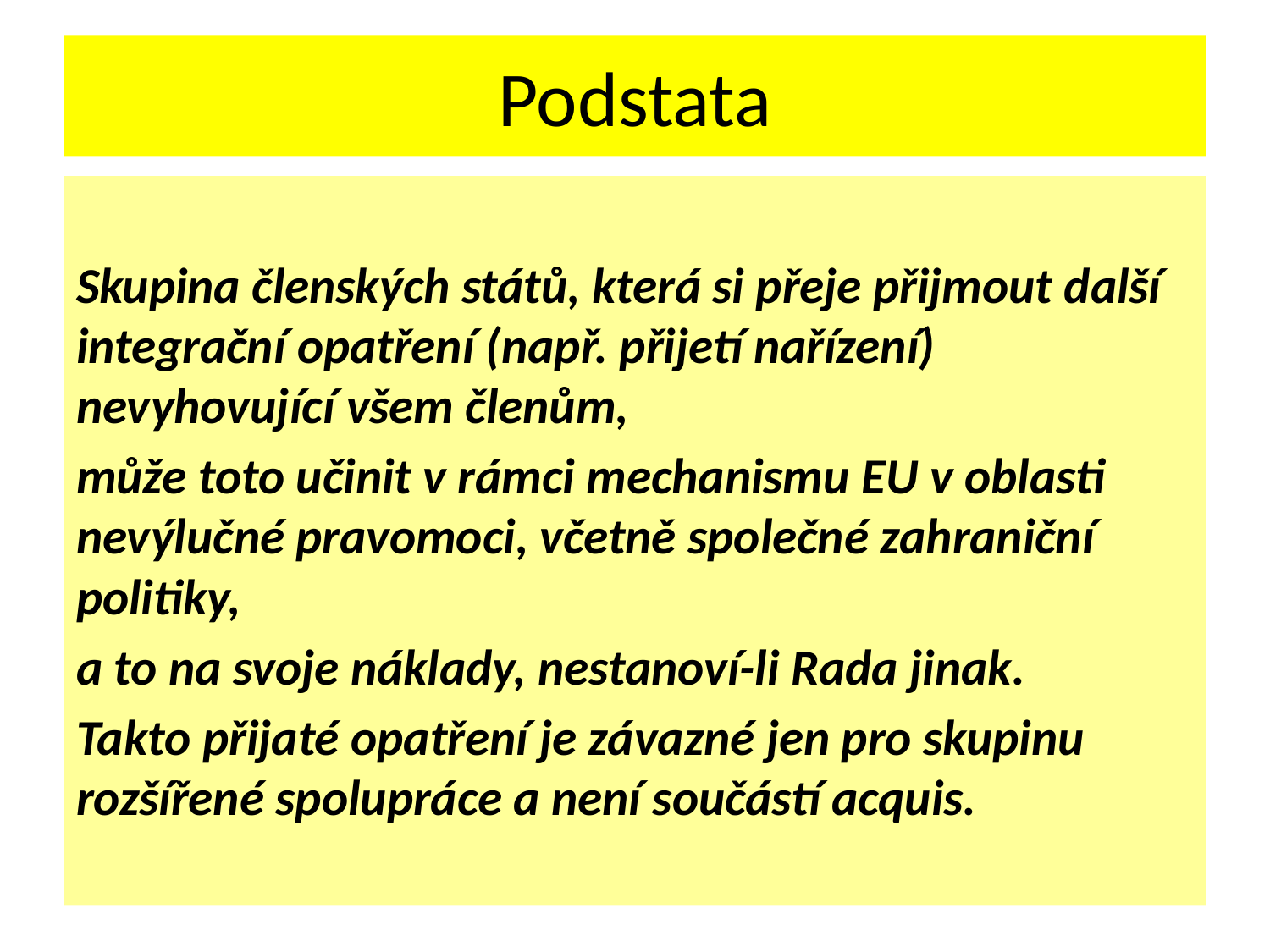

# Podstata

Skupina členských států, která si přeje přijmout další integrační opatření (např. přijetí nařízení) nevyhovující všem členům,
může toto učinit v rámci mechanismu EU v oblasti nevýlučné pravomoci, včetně společné zahraniční politiky,
a to na svoje náklady, nestanoví-li Rada jinak.
Takto přijaté opatření je závazné jen pro skupinu rozšířené spolupráce a není součástí acquis.